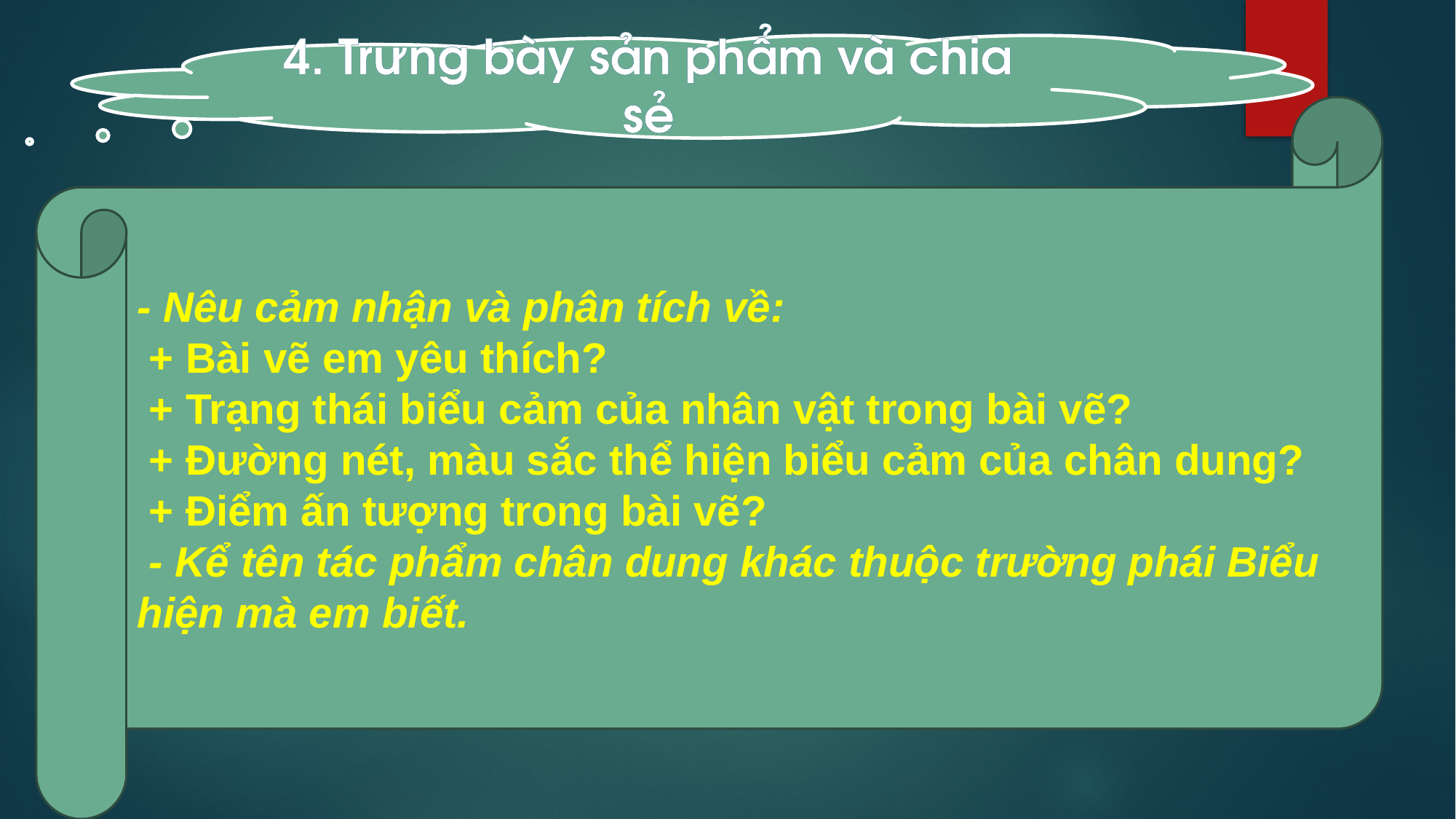

4. Trưng bày sản phẩm và chia sẻ
- Nêu cảm nhận và phân tích về:
 + Bài vẽ em yêu thích?
 + Trạng thái biểu cảm của nhân vật trong bài vẽ?
 + Đường nét, màu sắc thể hiện biểu cảm của chân dung?
 + Điểm ấn tượng trong bài vẽ?
 - Kể tên tác phẩm chân dung khác thuộc trường phái Biểu
hiện mà em biết.